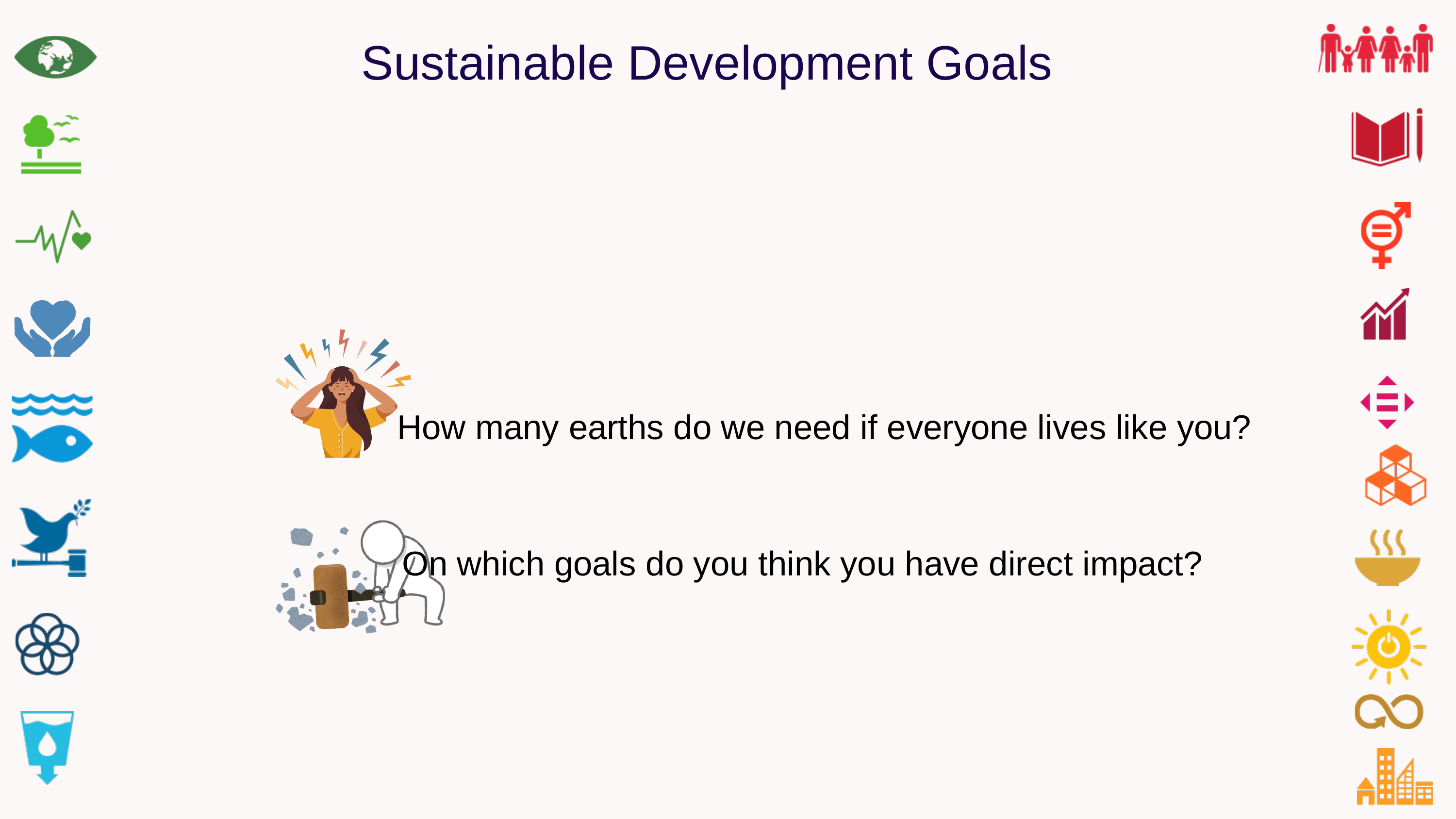

Sustainable Development Goals

How many earths do we need if everyone lives like you?

On which goals do you think you have direct impact?